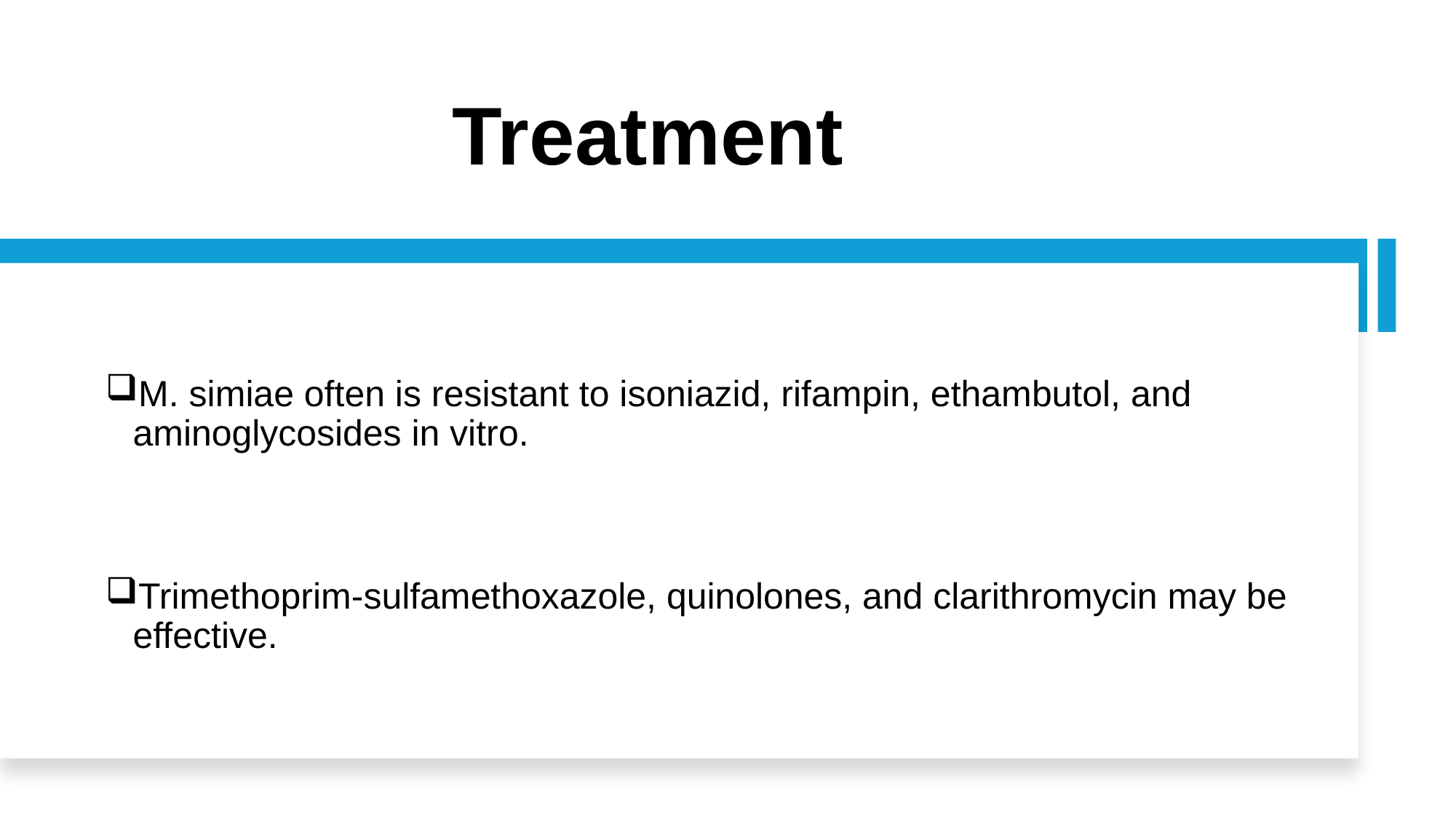

# Treatment

M. simiae often is resistant to isoniazid, rifampin, ethambutol, and aminoglycosides in vitro.

Trimethoprim-sulfamethoxazole, quinolones, and clarithromycin may be effective.